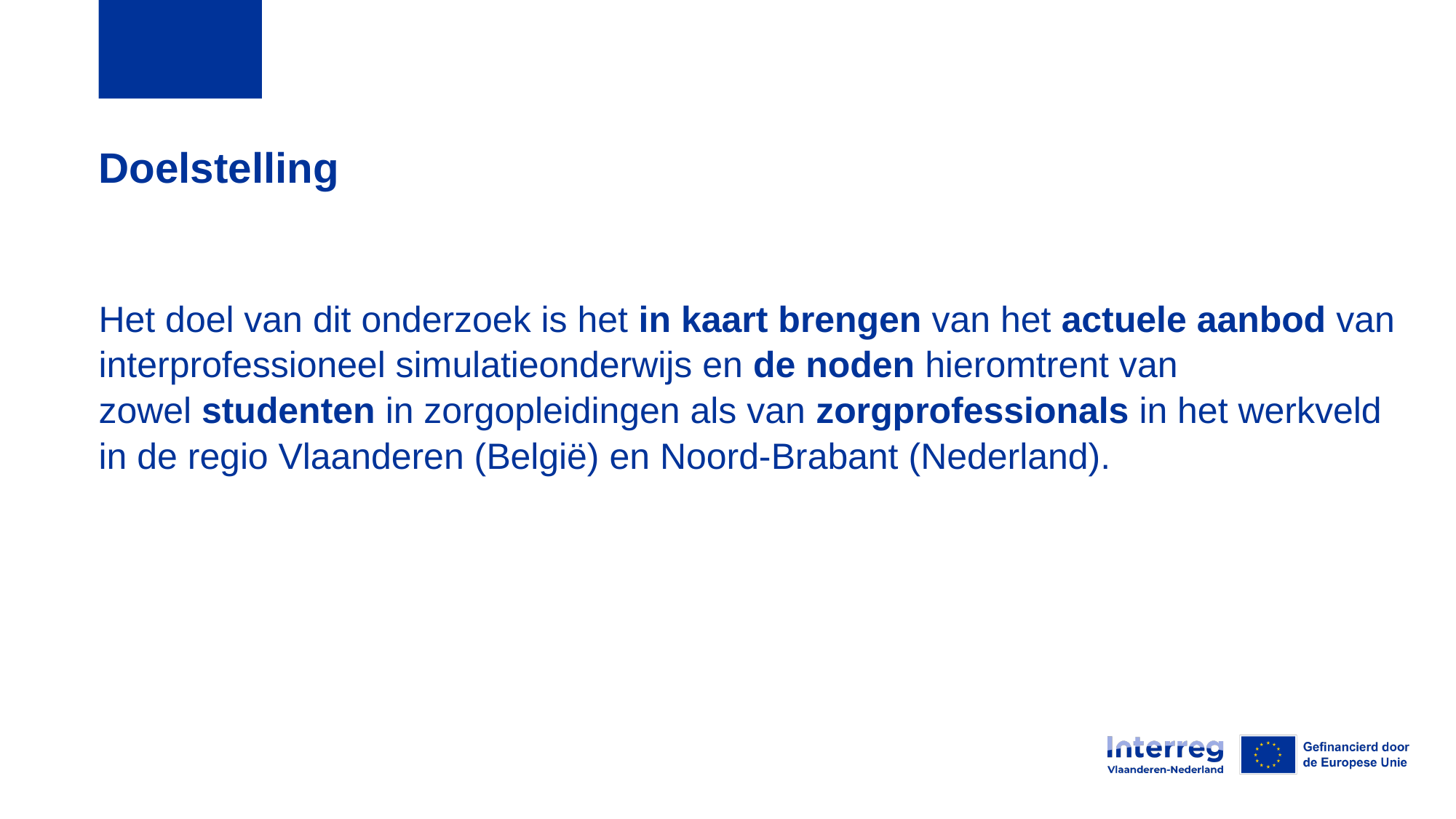

# Doelstelling
Het doel van dit onderzoek is het in kaart brengen van het actuele aanbod van interprofessioneel simulatieonderwijs en de noden hieromtrent van zowel studenten in zorgopleidingen als van zorgprofessionals in het werkveld in de regio Vlaanderen (België) en Noord-Brabant (Nederland).